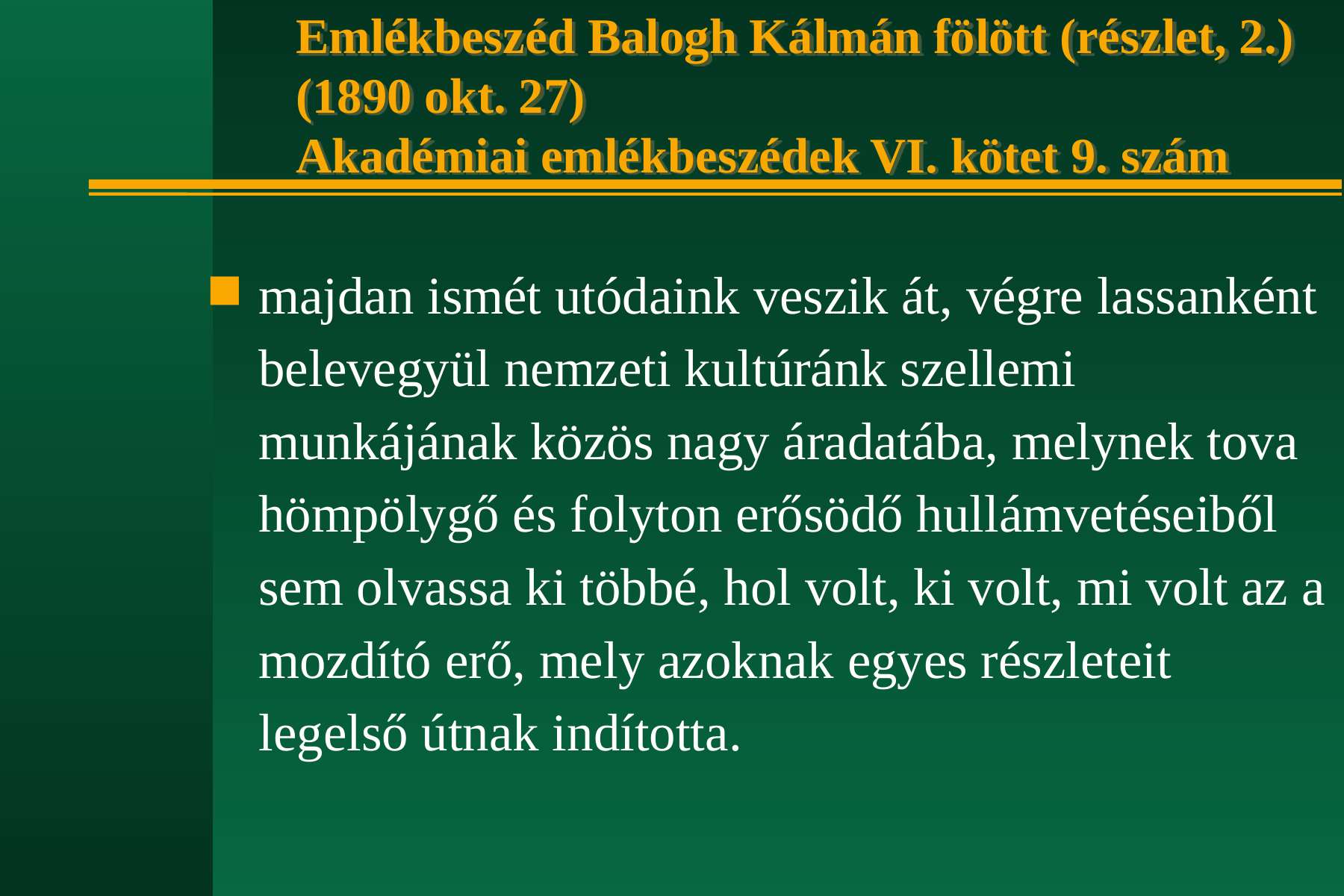

# Emlékbeszéd Balogh Kálmán fölött (részlet, 2.) (1890 okt. 27) Akadémiai emlékbeszédek VI. kötet 9. szám
majdan ismét utódaink veszik át, végre lassanként belevegyül nemzeti kultúránk szellemi munkájának közös nagy áradatába, melynek tova hömpölygő és folyton erősödő hullámvetéseiből sem olvassa ki többé, hol volt, ki volt, mi volt az a mozdító erő, mely azoknak egyes részleteit legelső útnak indította.